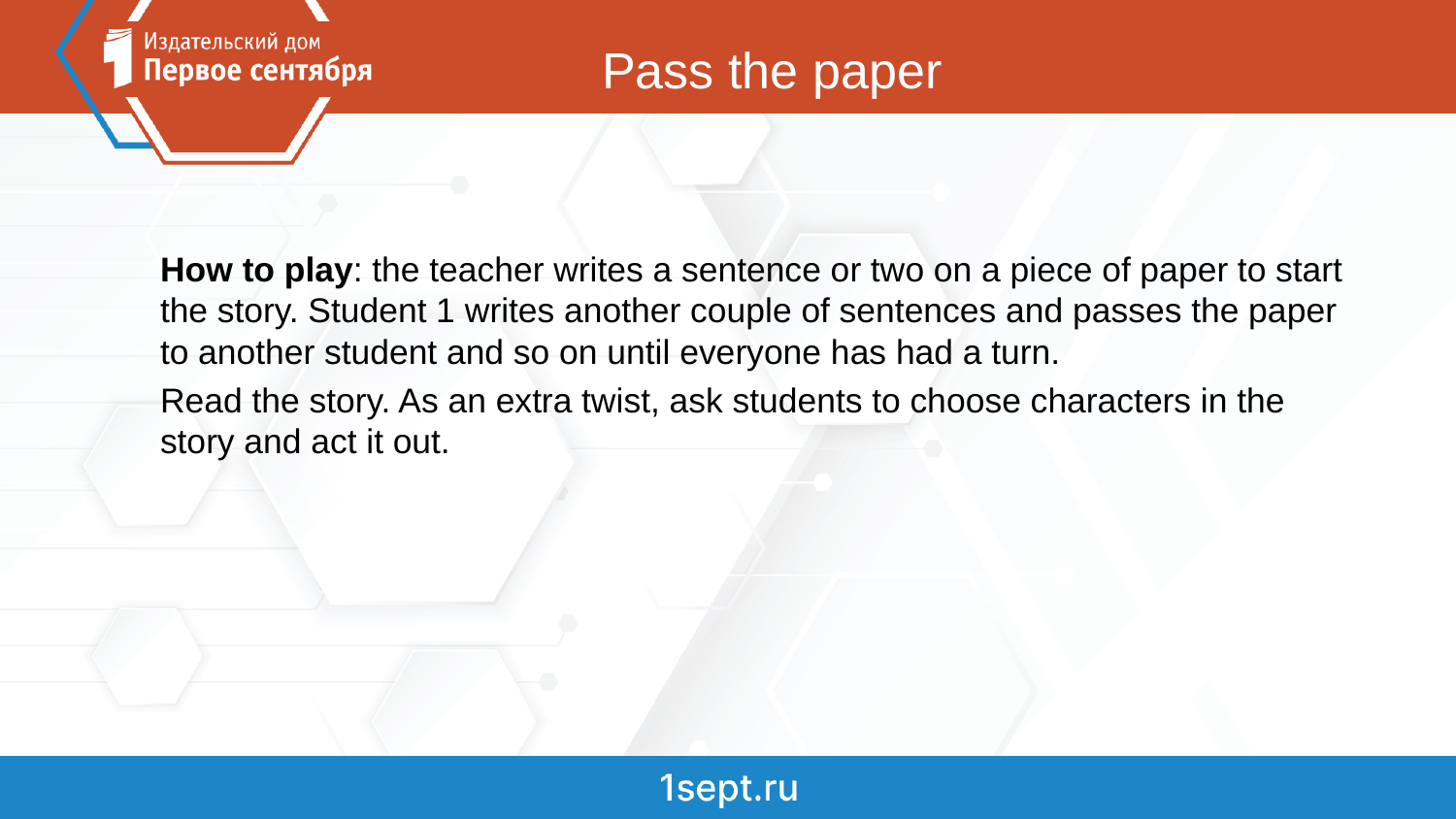

# Pass the paper

How to play: the teacher writes a sentence or two on a piece of paper to start the story. Student 1 writes another couple of sentences and passes the paper to another student and so on until everyone has had a turn.
Read the story. As an extra twist, ask students to choose characters in the story and act it out.